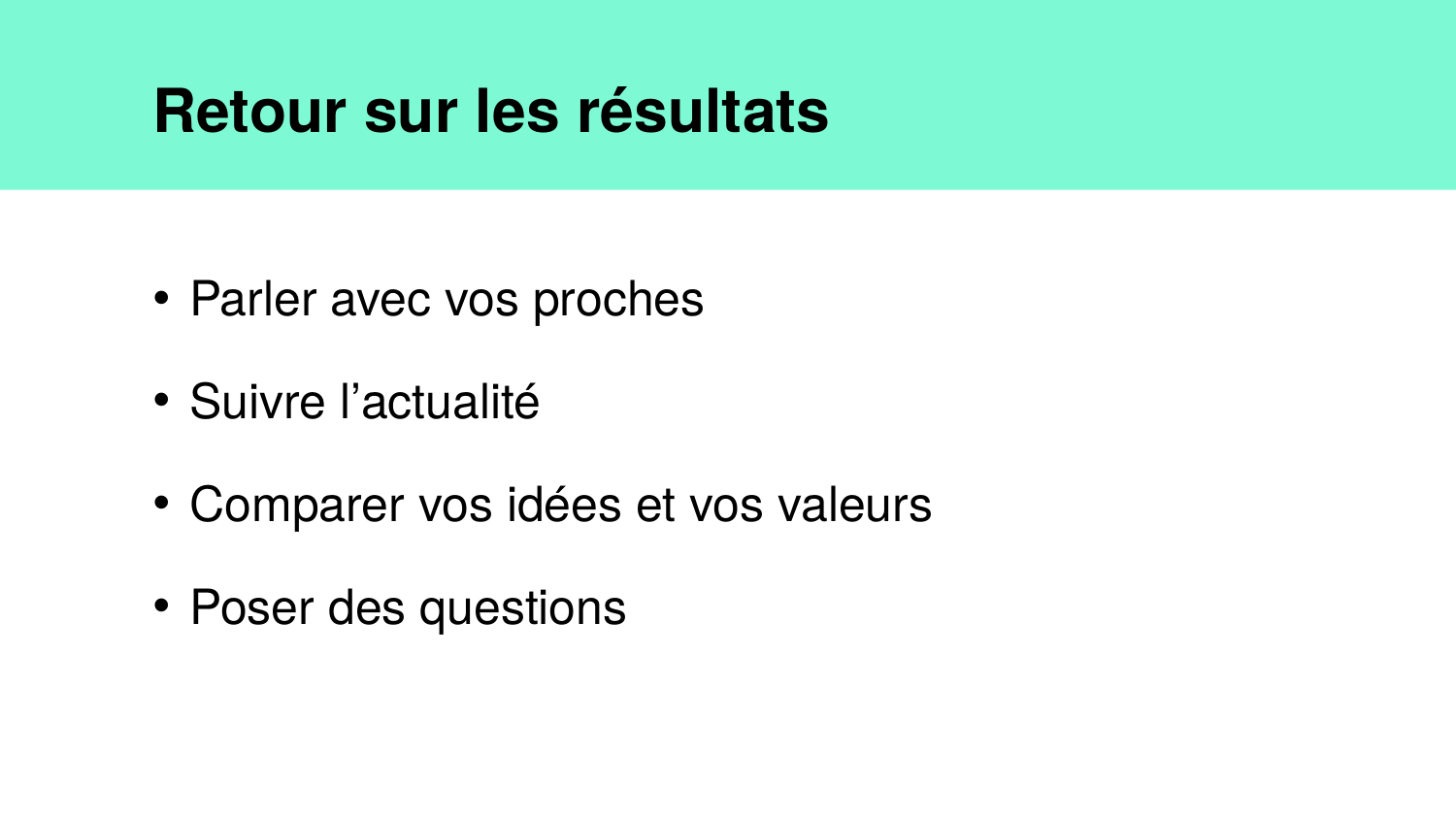

Retour sur les résultats
Parler avec vos proches
Suivre l’actualité
Comparer vos idées et vos valeurs
Poser des questions